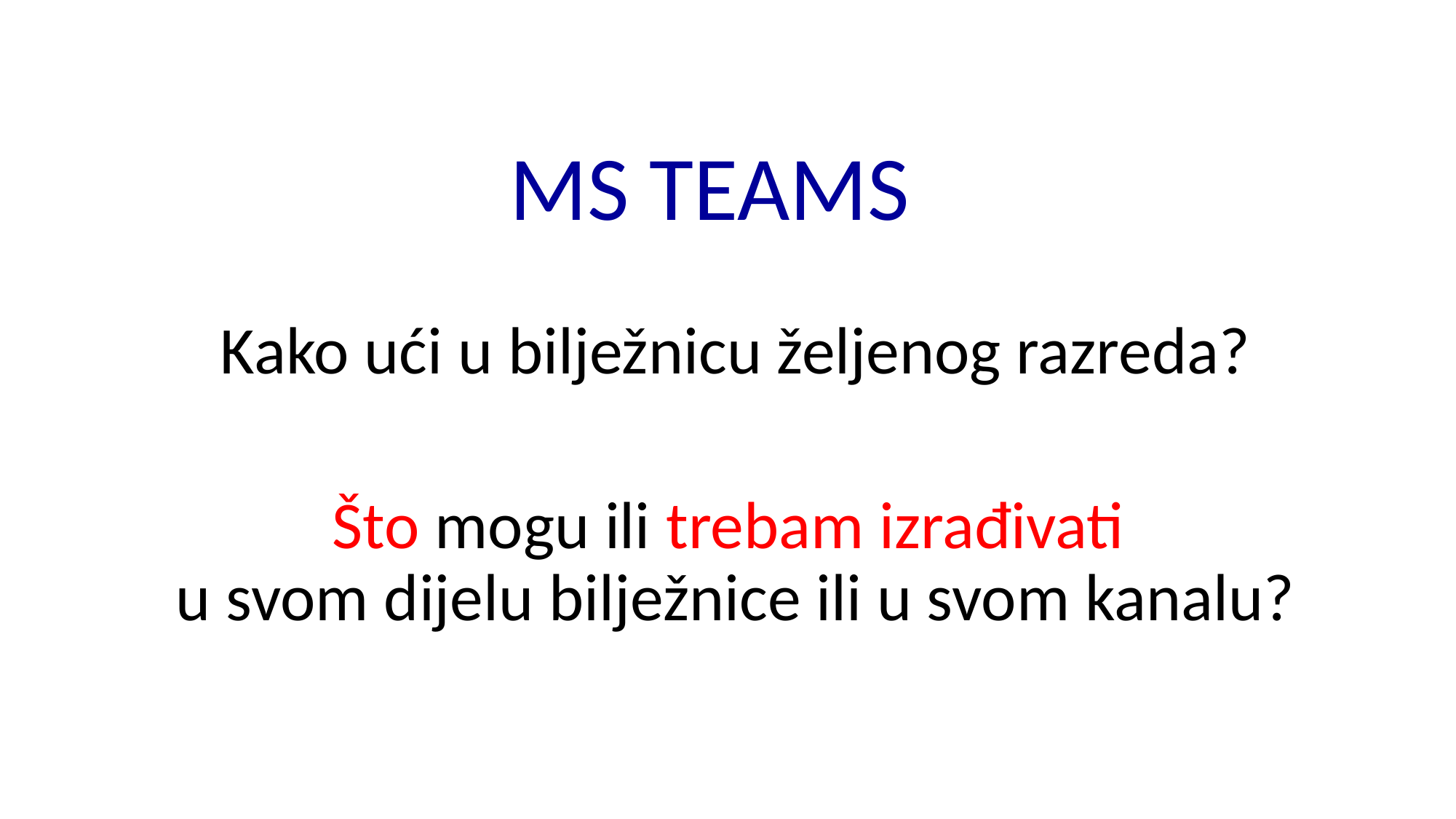

# MS TEAMS
Kako ući u bilježnicu željenog razreda?

Što mogu ili trebam izrađivati
u svom dijelu bilježnice ili u svom kanalu?